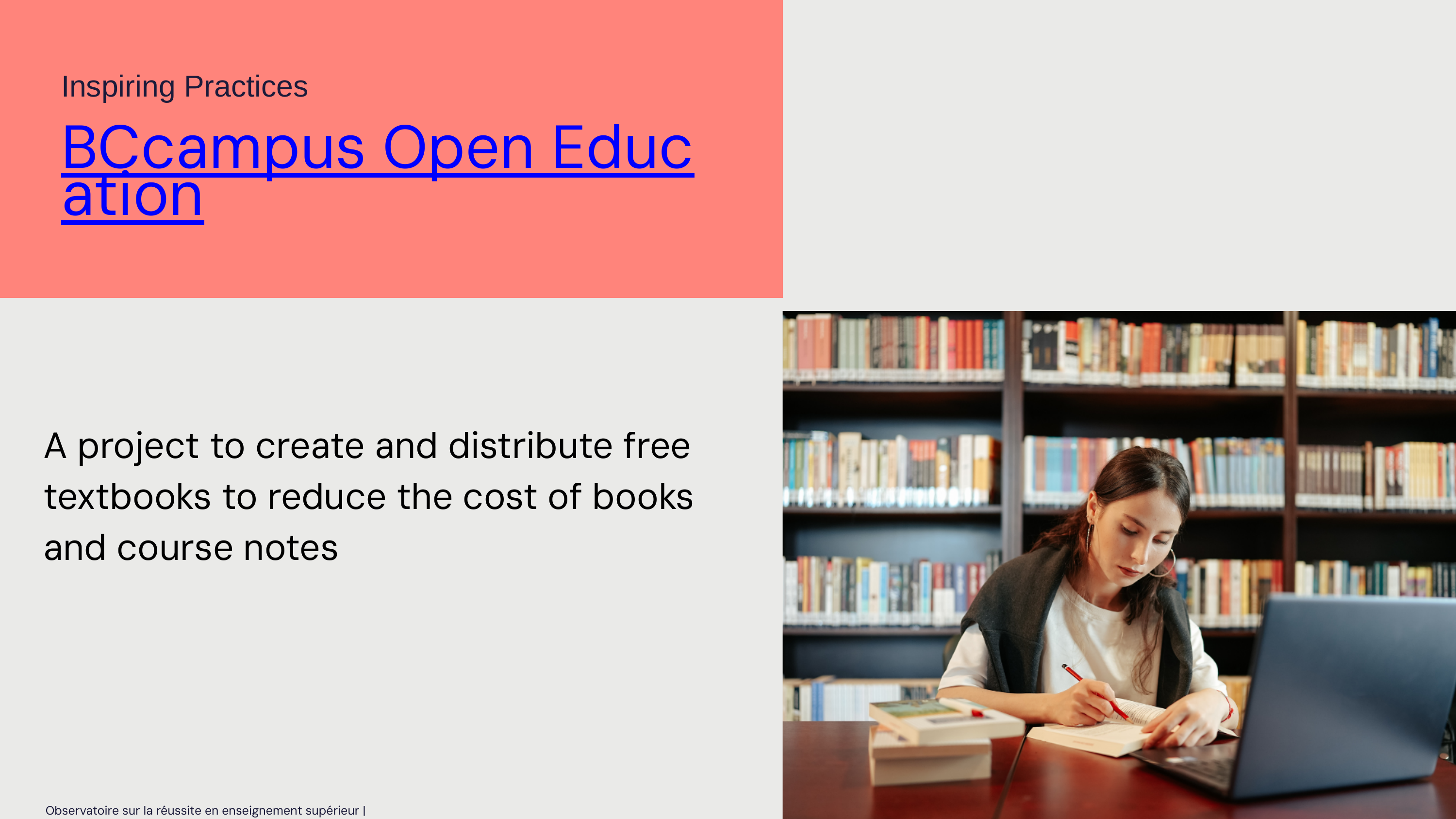

Inspiring Practices
BCcampus Open Education

A project to create and distribute free textbooks to reduce the cost of books and course notes
Observatoire sur la réussite en enseignement supérieur | 2023
Observatoire sur la réussite en enseignement supérieur | 2023